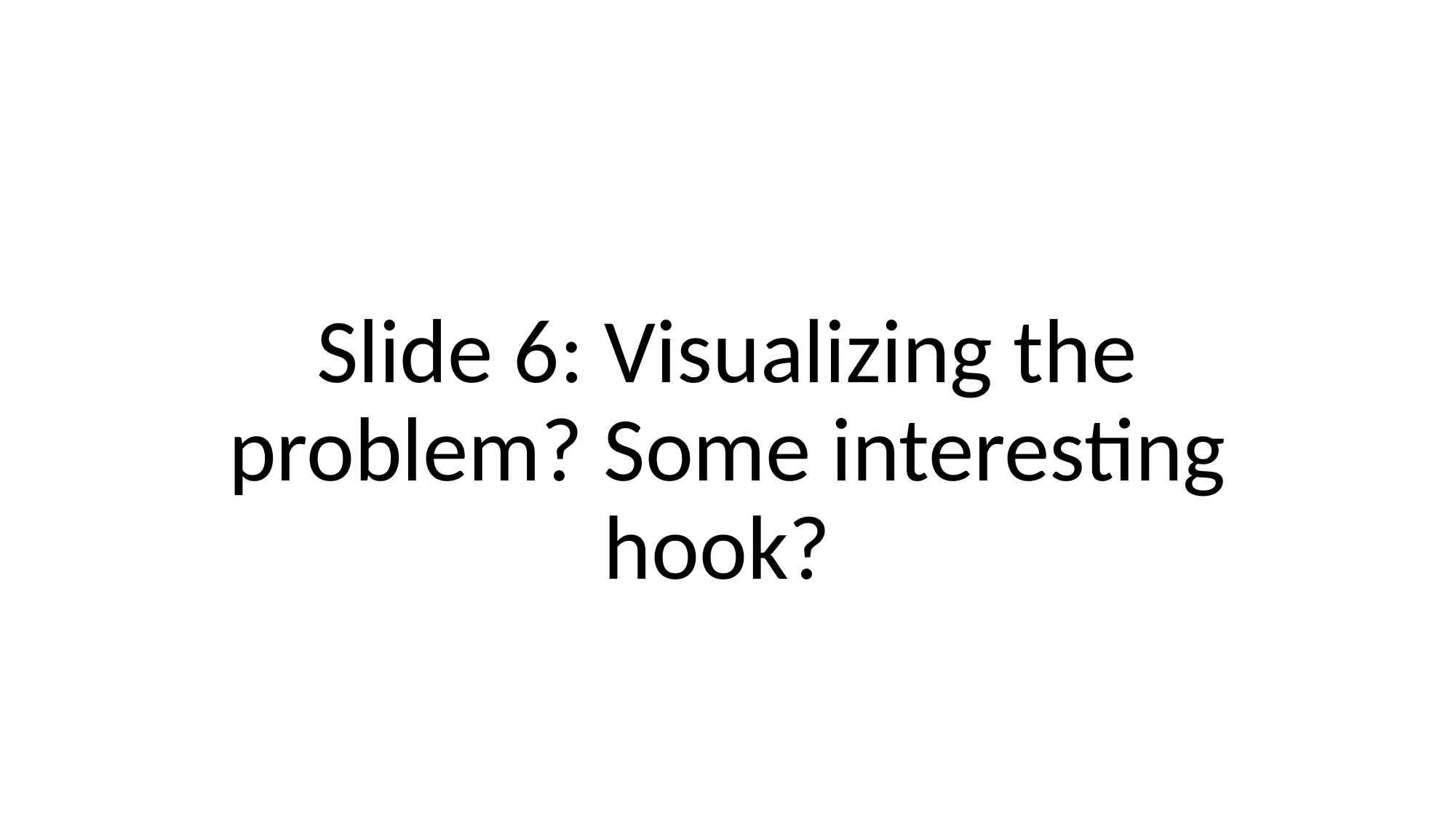

# Slide 6: Visualizing the problem? Some interesting hook?